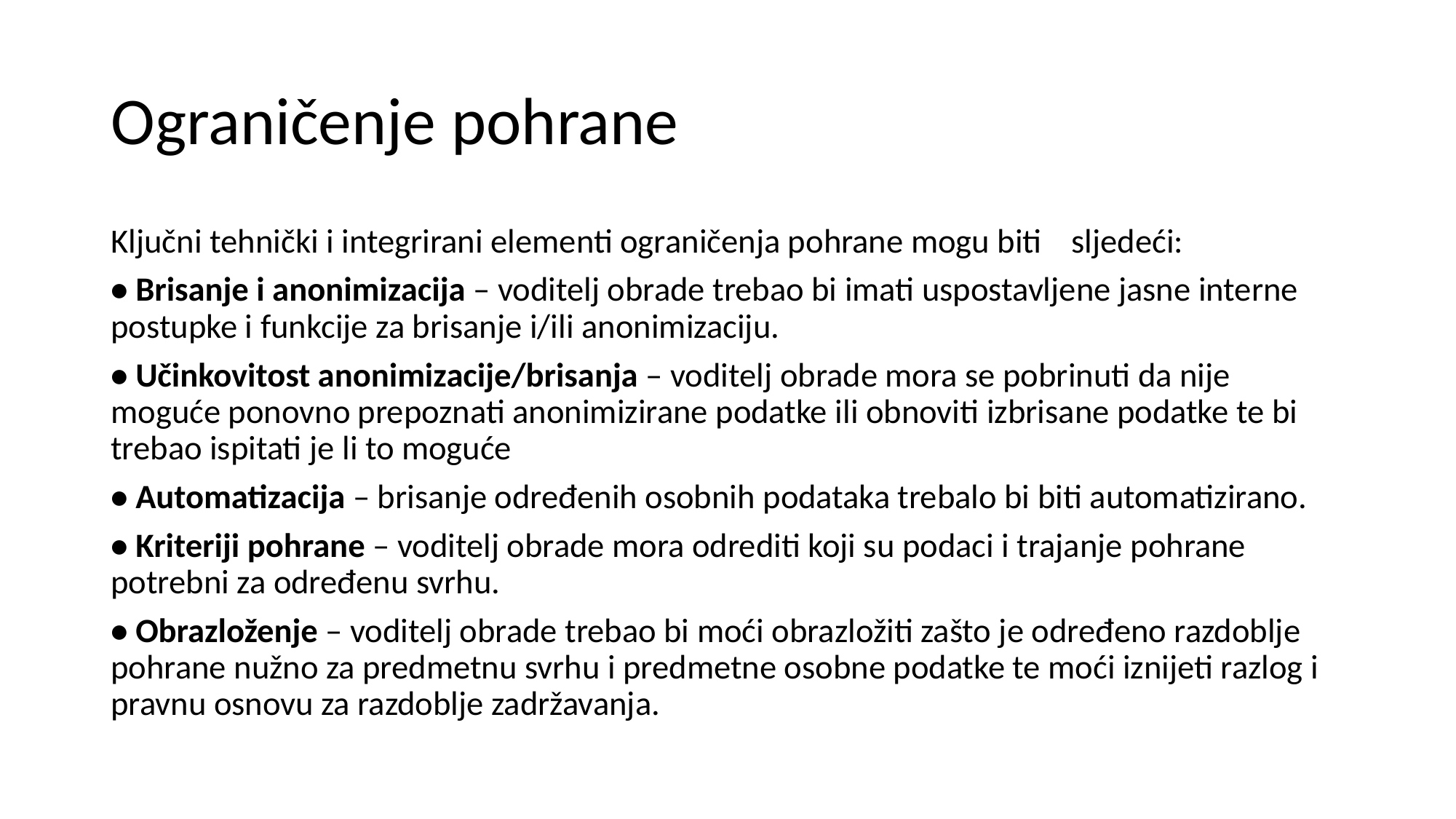

# Ograničenje pohrane
Ključni tehnički i integrirani elementi ograničenja pohrane mogu biti 	sljedeći:
• Brisanje i anonimizacija – voditelj obrade trebao bi imati uspostavljene jasne interne postupke i funkcije za brisanje i/ili anonimizaciju.
• Učinkovitost anonimizacije/brisanja – voditelj obrade mora se pobrinuti da nije moguće ponovno prepoznati anonimizirane podatke ili obnoviti izbrisane podatke te bi trebao ispitati je li to moguće
• Automatizacija – brisanje određenih osobnih podataka trebalo bi biti automatizirano.
• Kriteriji pohrane – voditelj obrade mora odrediti koji su podaci i trajanje pohrane potrebni za određenu svrhu.
• Obrazloženje – voditelj obrade trebao bi moći obrazložiti zašto je određeno razdoblje pohrane nužno za predmetnu svrhu i predmetne osobne podatke te moći iznijeti razlog i pravnu osnovu za razdoblje zadržavanja.